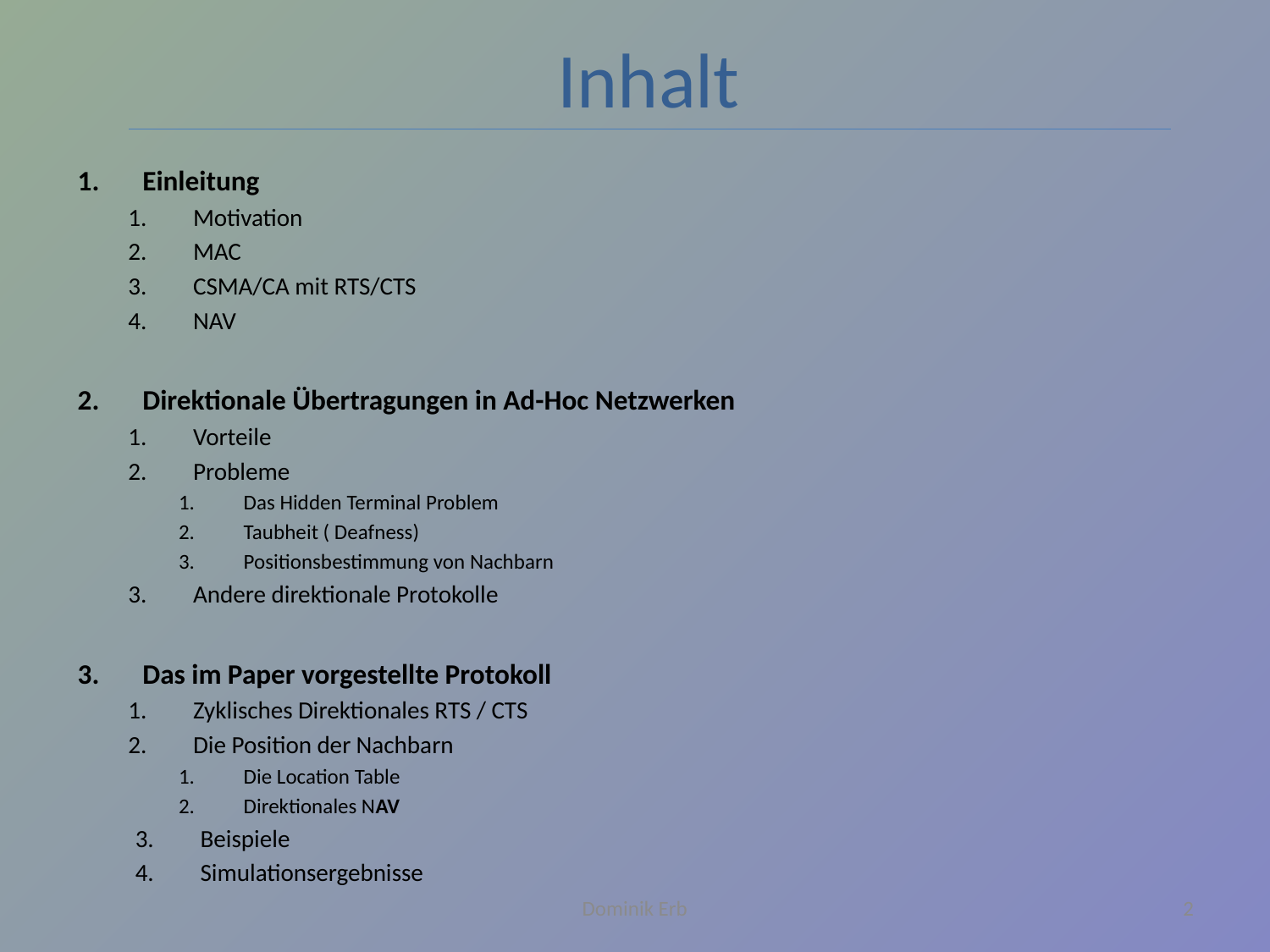

Inhalt
Einleitung
Motivation
MAC
CSMA/CA mit RTS/CTS
NAV

Direktionale Übertragungen in Ad-Hoc Netzwerken
Vorteile
Probleme
Das Hidden Terminal Problem
Taubheit ( Deafness)
Positionsbestimmung von Nachbarn
Andere direktionale Protokolle

Das im Paper vorgestellte Protokoll
Zyklisches Direktionales RTS / CTS
Die Position der Nachbarn
Die Location Table
Direktionales NAV
Beispiele
Simulationsergebnisse
Dominik Erb
2